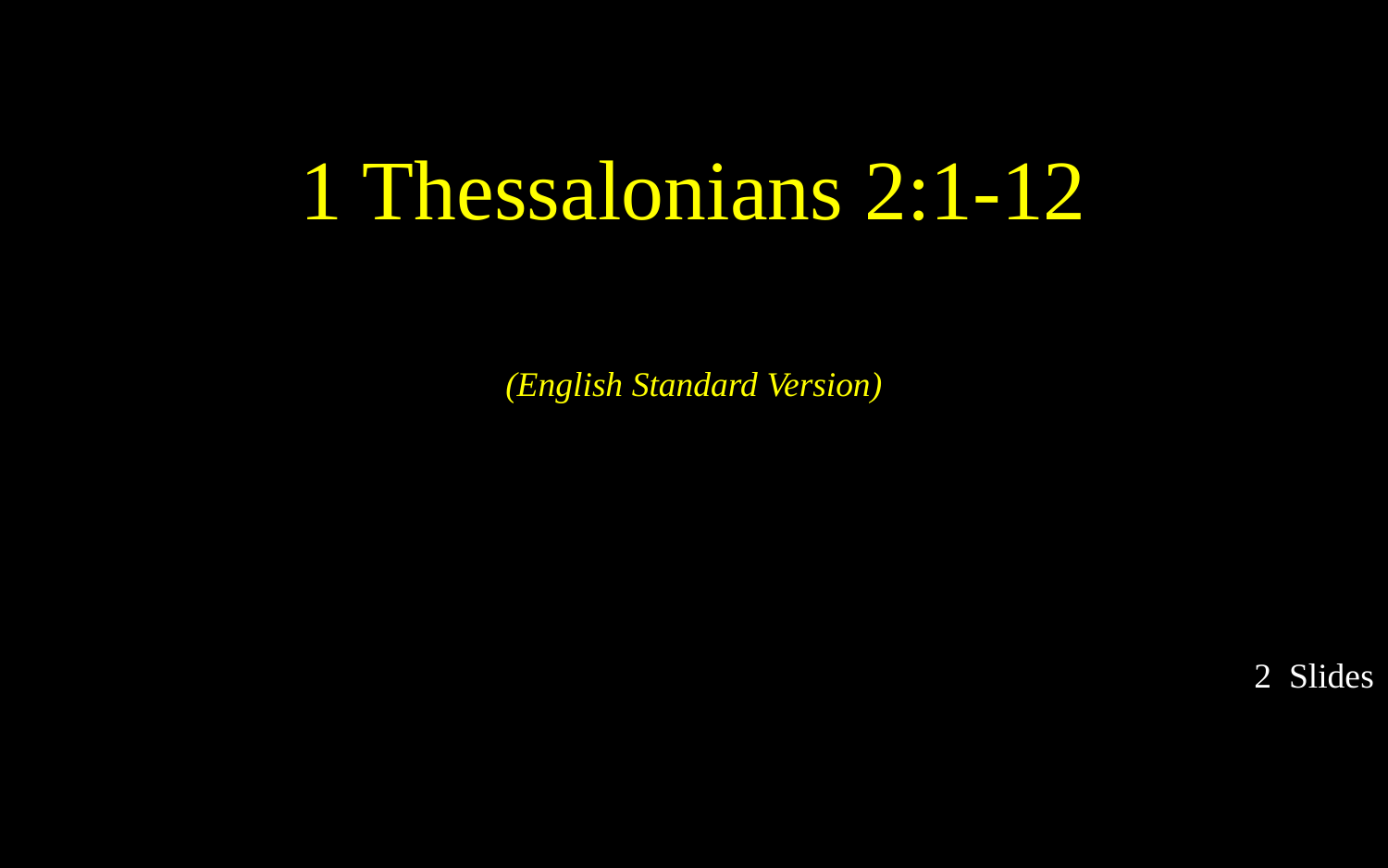

1 Thessalonians 2:1-12

(English Standard Version)

2  Slides